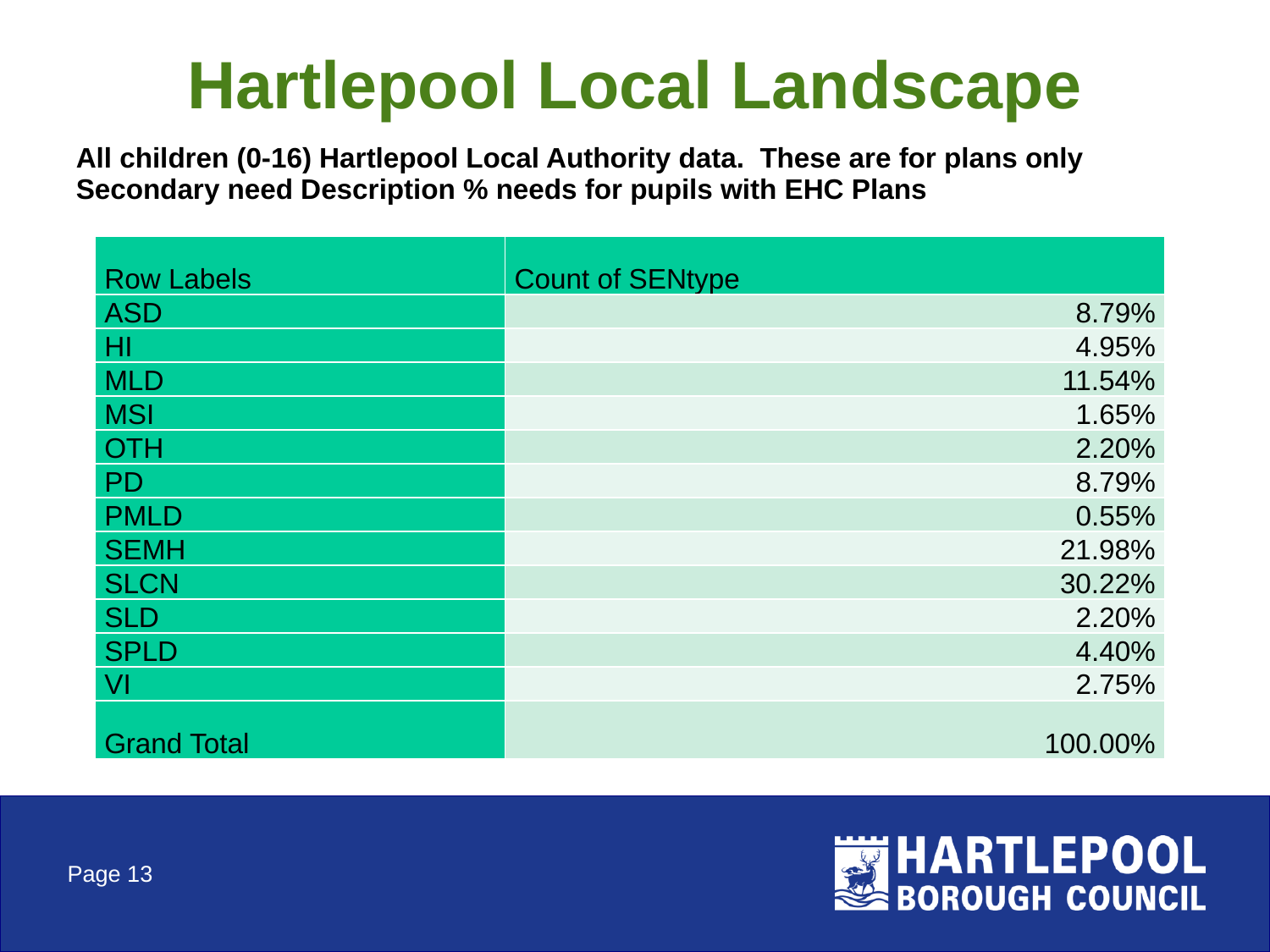

# Hartlepool Local Landscape
All children (0-16) Hartlepool Local Authority data.  These are for plans only Secondary need Description % needs for pupils with EHC Plans

| Row Labels | Count of SENtype |
| --- | --- |
| ASD | 8.79% |
| HI | 4.95% |
| MLD | 11.54% |
| MSI | 1.65% |
| OTH | 2.20% |
| PD | 8.79% |
| PMLD | 0.55% |
| SEMH | 21.98% |
| SLCN | 30.22% |
| SLD | 2.20% |
| SPLD | 4.40% |
| VI | 2.75% |
| Grand Total | 100.00% |

SEN support